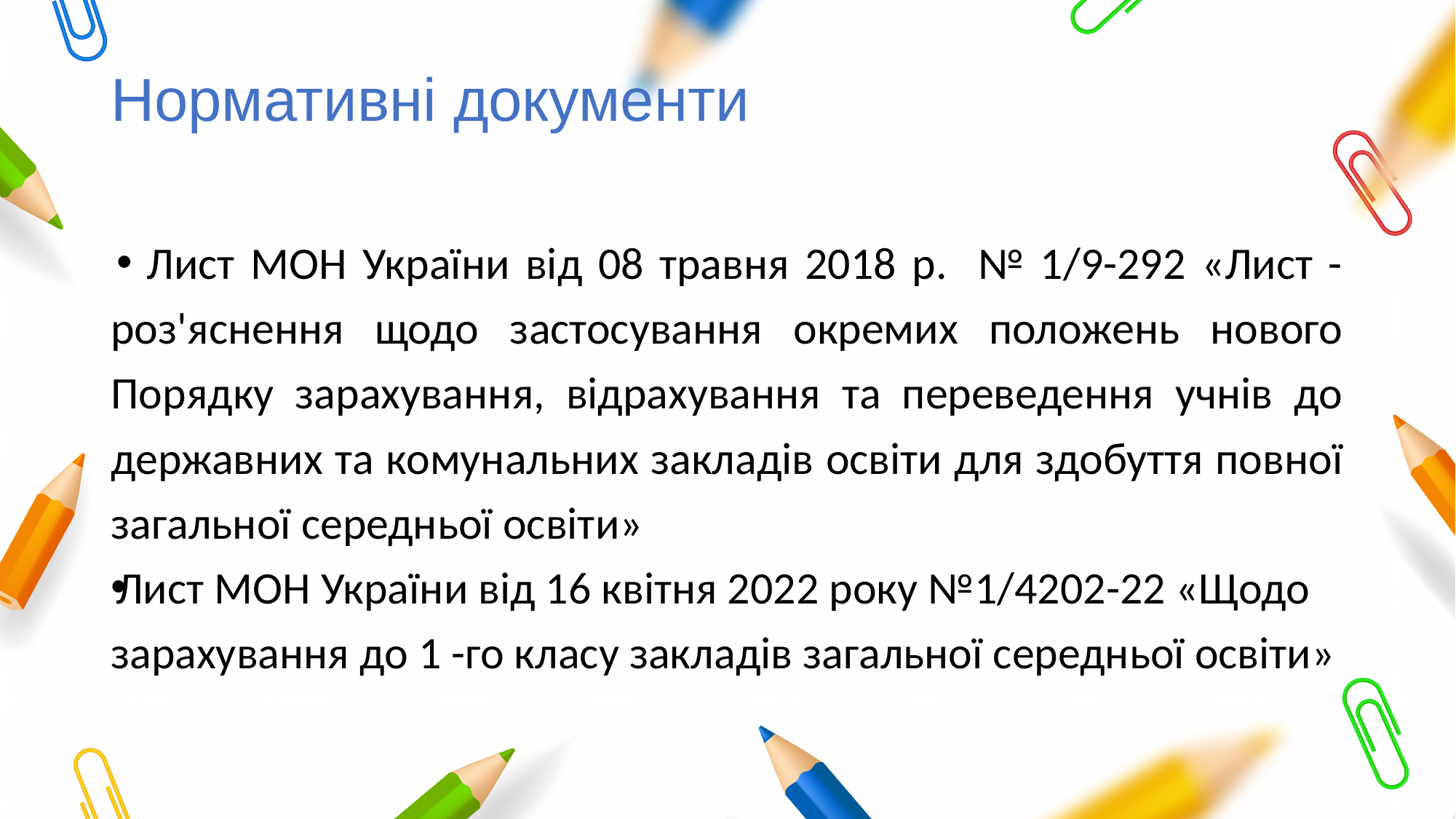

# Нормативні документи
Лист МОН України від 08 травня 2018 р.  № 1/9-292 «Лист - роз'яснення щодо застосування окремих положень нового Порядку зарахування, відрахування та переведення учнів до державних та комунальних закладів освіти для здобуття повної загальної середньої освіти»
Лист МОН України від 16 квітня 2022 року №1/4202-22 «Щодо зарахування до 1 -го класу закладів загальної середньої освіти»